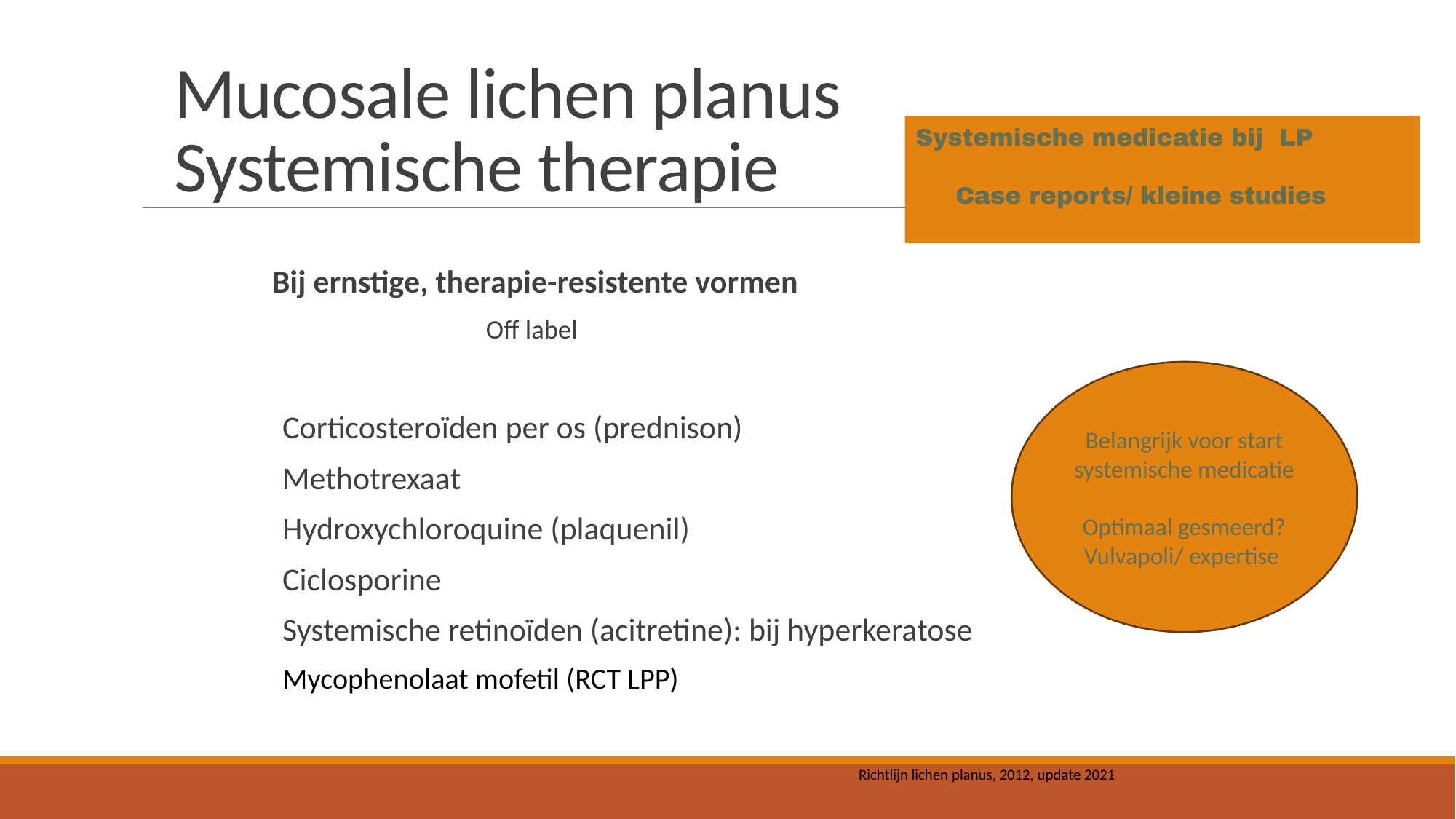

# Mucosale lichen planus Systemische therapie
Systemische medicatie bij  LP
     Case reports/ kleine studies

Bij ernstige, therapie-resistente vormen
        Off label

Corticosteroïden per os (prednison)
Methotrexaat
Hydroxychloroquine (plaquenil)
Ciclosporine
Systemische retinoïden (acitretine): bij hyperkeratose
Mycophenolaat mofetil (RCT LPP)

Belangrijk voor start systemische medicatie

Optimaal gesmeerd?
Vulvapoli/ expertise
Richtlijn lichen planus, 2012, update 2021